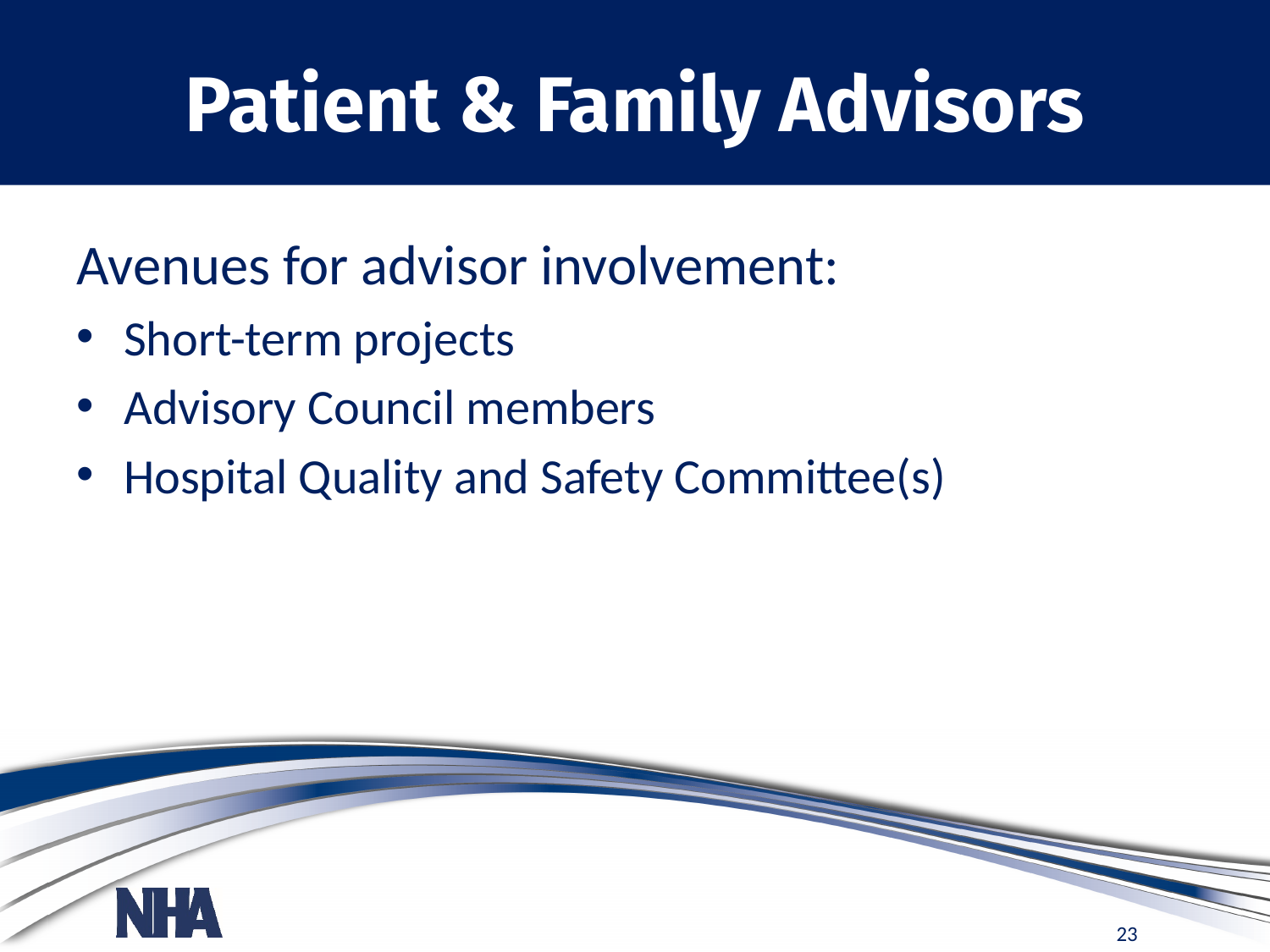

# Patient & Family Advisors
Avenues for advisor involvement:
Short-term projects
Advisory Council members
Hospital Quality and Safety Committee(s)